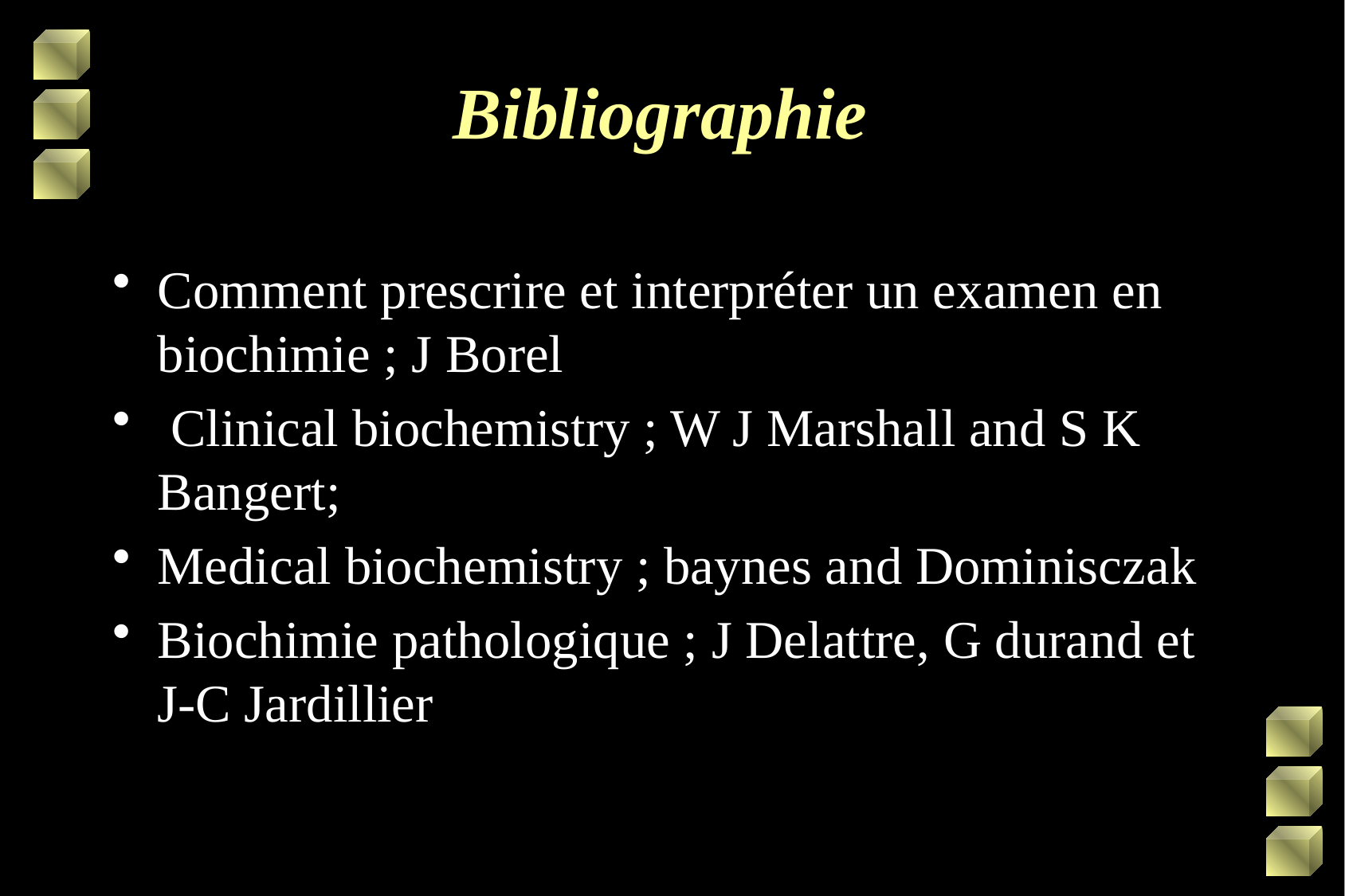

# Bibliographie
Comment prescrire et interpréter un examen en biochimie ; J Borel
 Clinical biochemistry ; W J Marshall and S K Bangert;
Medical biochemistry ; baynes and Dominisczak
Biochimie pathologique ; J Delattre, G durand et J-C Jardillier